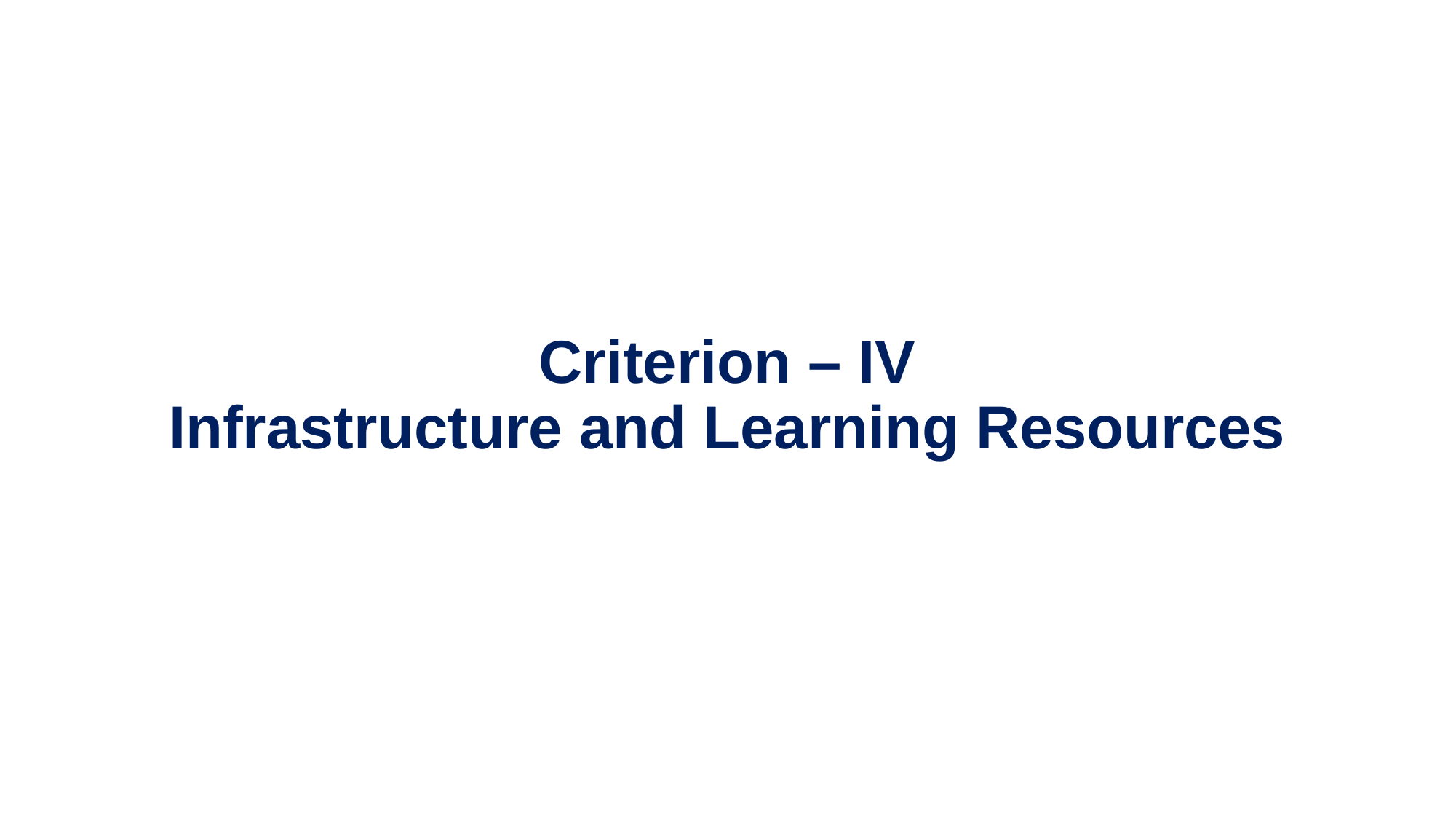

Criterion – IV
Infrastructure and Learning Resources